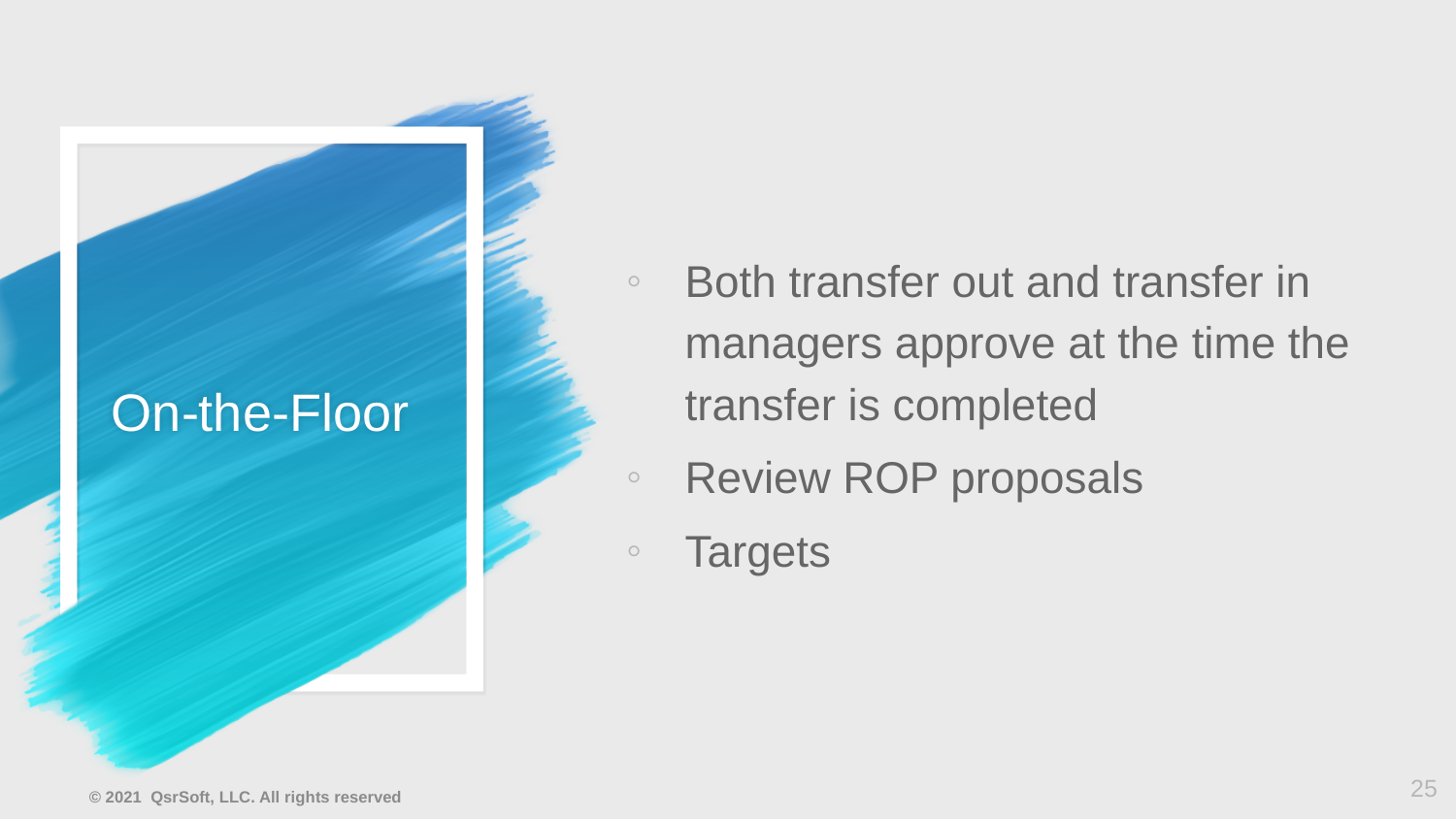

Both transfer out and transfer in managers approve at the time the transfer is completed
Review ROP proposals
Targets
# On-the-Floor
25
© 2021  QsrSoft, LLC. All rights reserved